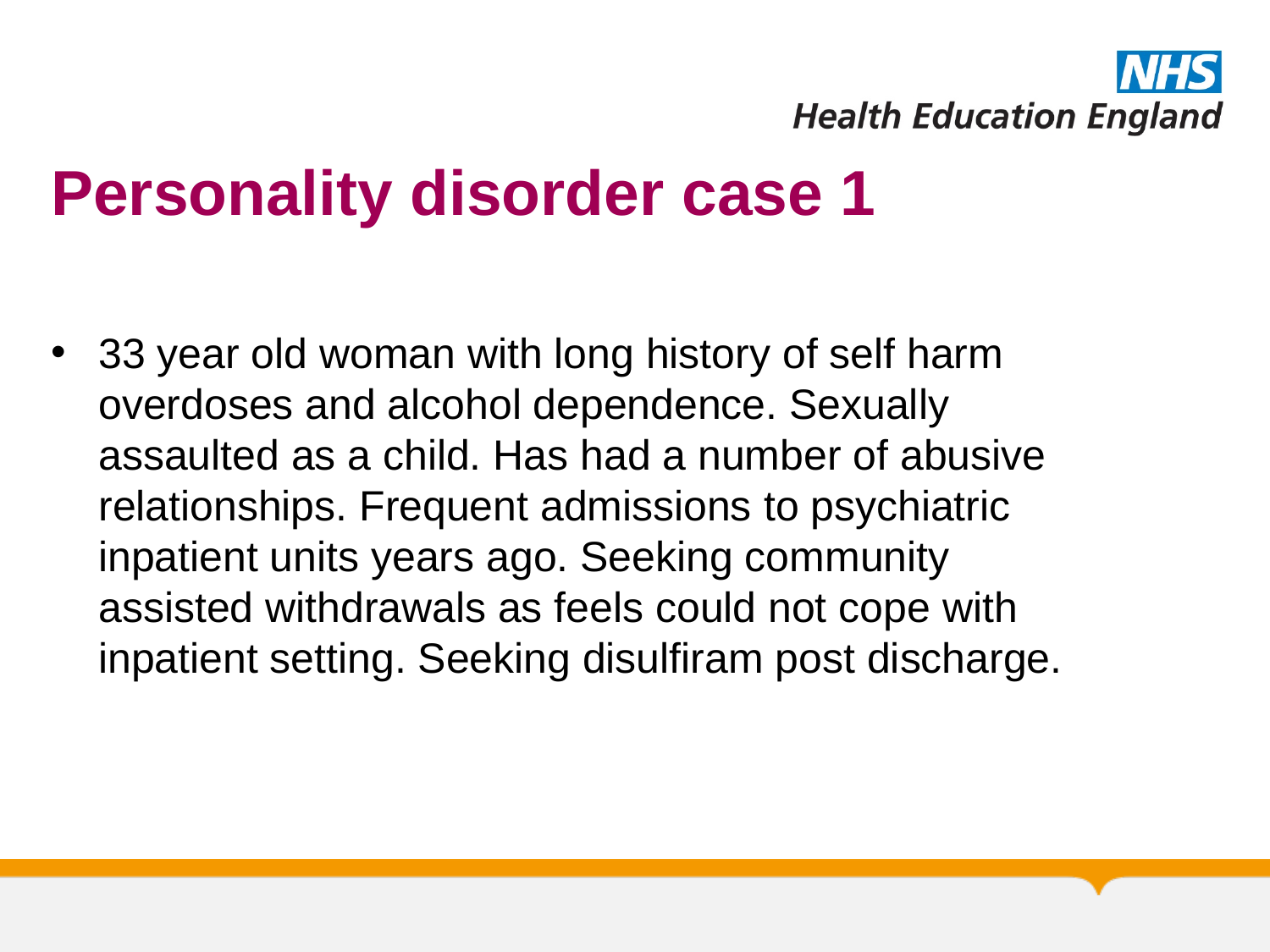

# Personality disorder case 1
33 year old woman with long history of self harm overdoses and alcohol dependence. Sexually assaulted as a child. Has had a number of abusive relationships. Frequent admissions to psychiatric inpatient units years ago. Seeking community assisted withdrawals as feels could not cope with inpatient setting. Seeking disulfiram post discharge.